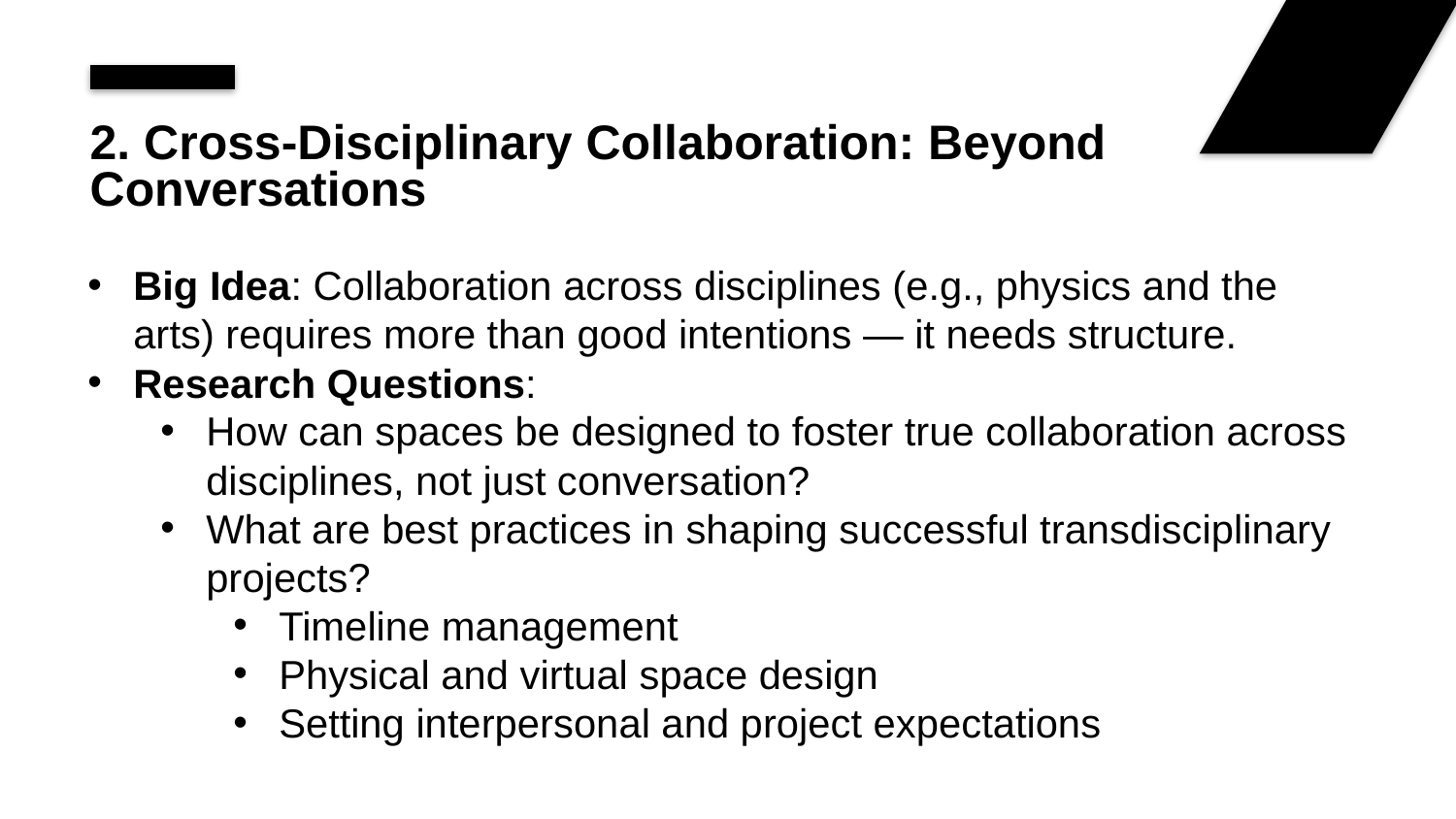

# 2. Cross-Disciplinary Collaboration: Beyond Conversations
Big Idea: Collaboration across disciplines (e.g., physics and the arts) requires more than good intentions — it needs structure.
Research Questions:
How can spaces be designed to foster true collaboration across disciplines, not just conversation?
What are best practices in shaping successful transdisciplinary projects?
Timeline management
Physical and virtual space design
Setting interpersonal and project expectations